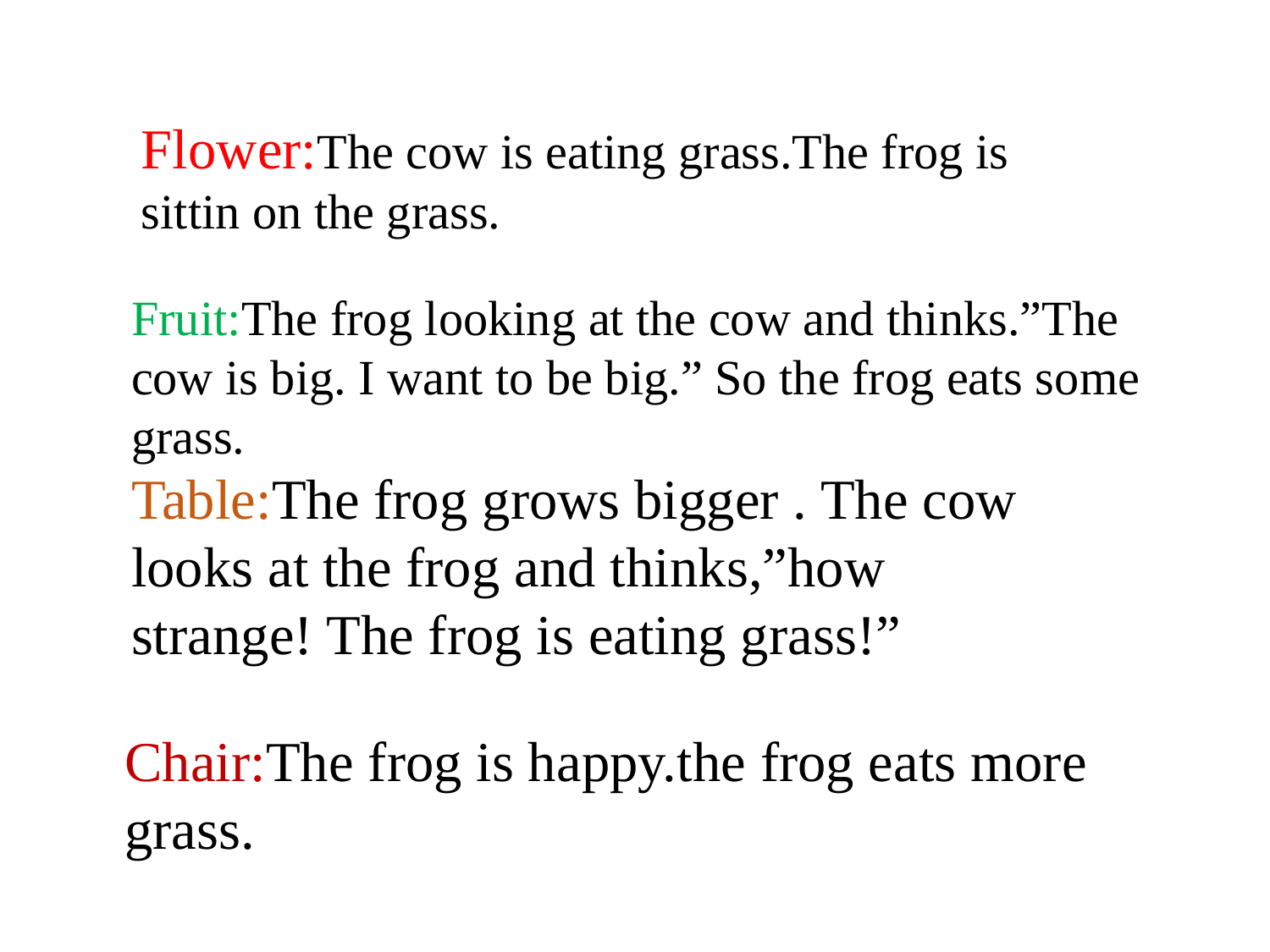

Flower:The cow is eating grass.The frog is sittin on the grass.

Fruit:The frog looking at the cow and thinks.”The cow is big. I want to be big.” So the frog eats some grass.
Table:The frog grows bigger . The cow looks at the frog and thinks,”how strange! The frog is eating grass!”
Chair:The frog is happy.the frog eats more grass.